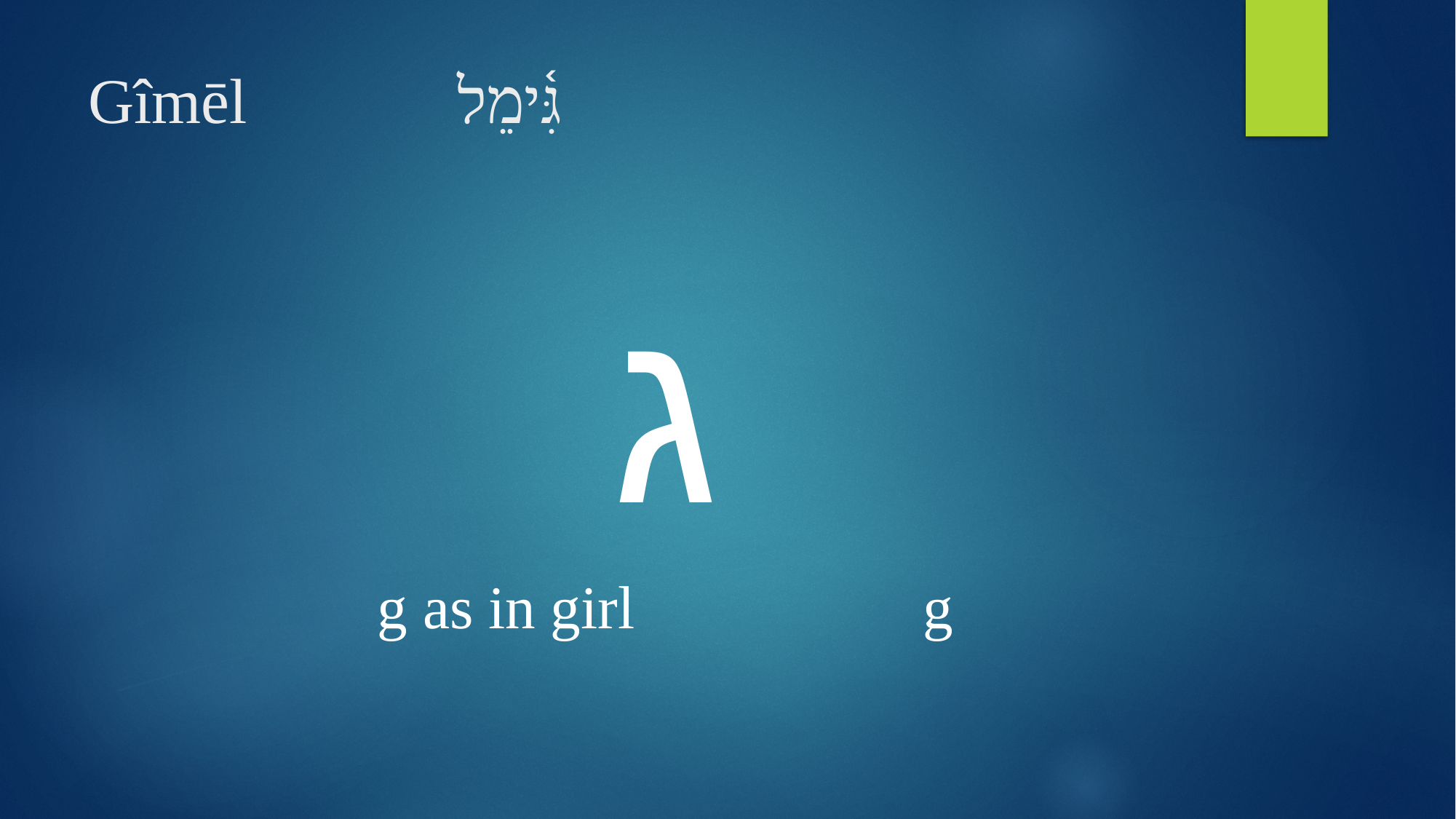

# Gîmēl            גִּ֫ימֵל
ג
g as in girl			g